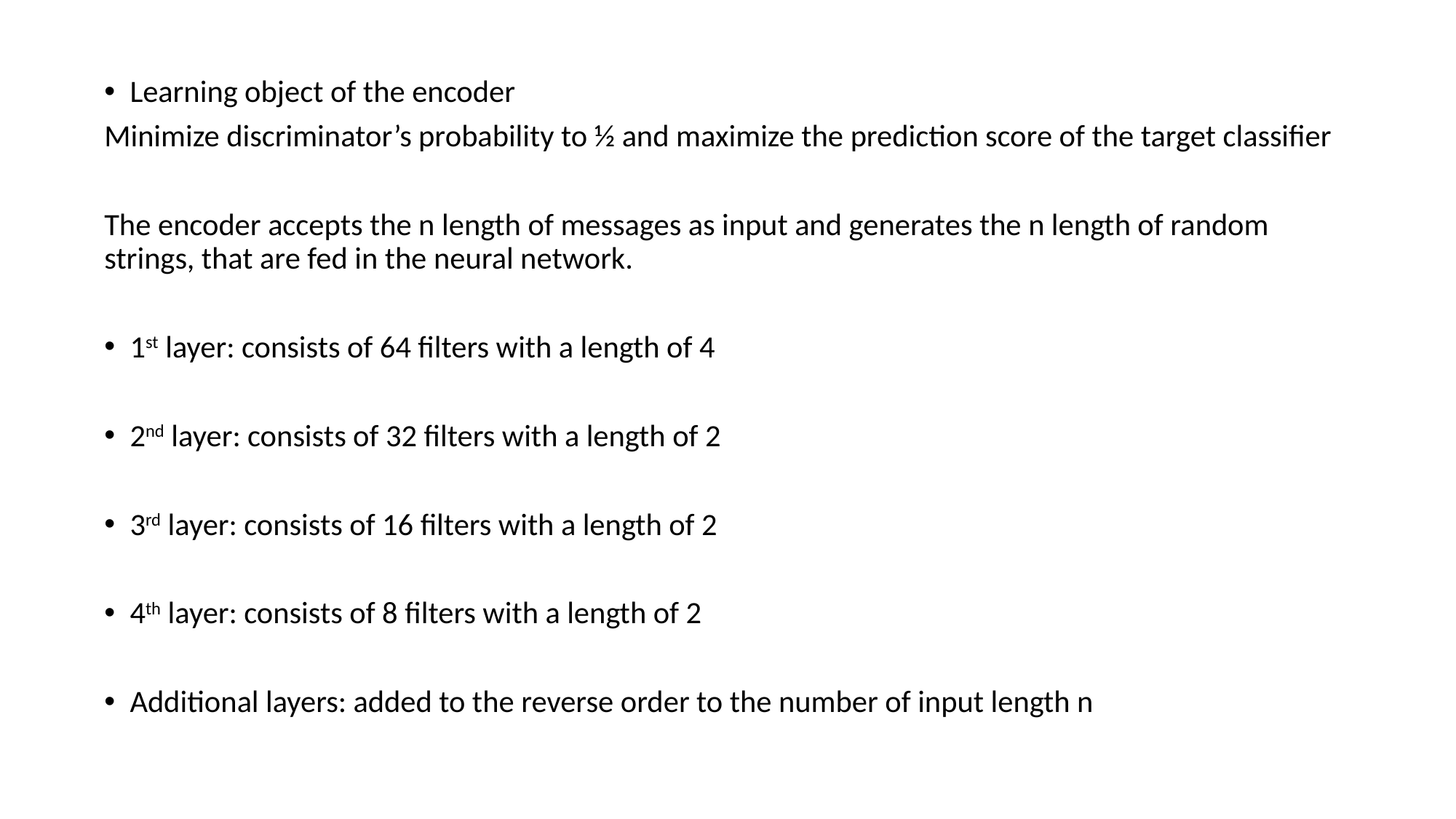

Learning object of the encoder
Minimize discriminator’s probability to ½ and maximize the prediction score of the target classifier

The encoder accepts the n length of messages as input and generates the n length of random strings, that are fed in the neural network.

1st layer: consists of 64 filters with a length of 4

2nd layer: consists of 32 filters with a length of 2

3rd layer: consists of 16 filters with a length of 2

4th layer: consists of 8 filters with a length of 2

Additional layers: added to the reverse order to the number of input length n